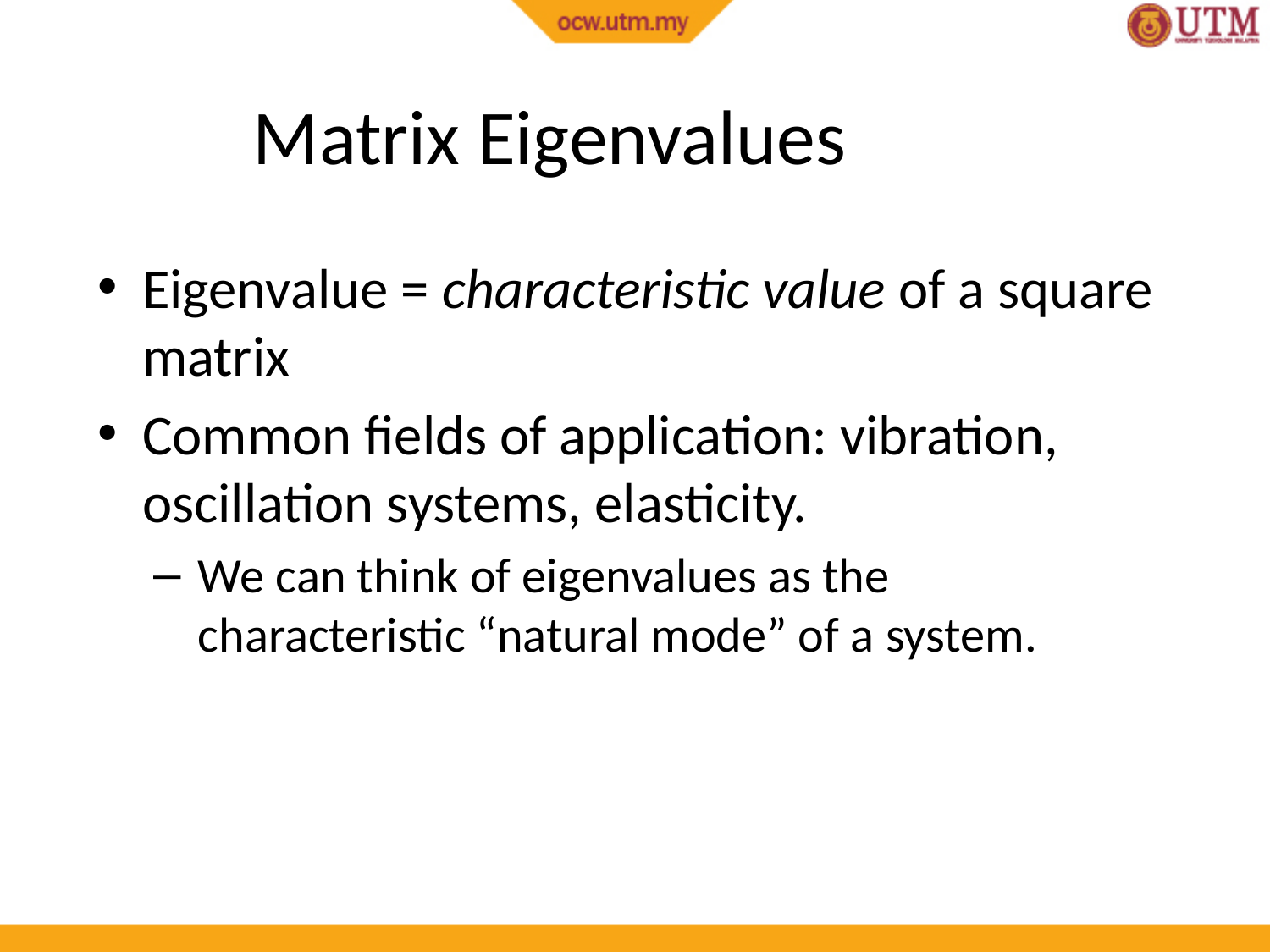

Matrix Eigenvalues
Eigenvalue = characteristic value of a square matrix
Common fields of application: vibration, oscillation systems, elasticity.
We can think of eigenvalues as the characteristic “natural mode” of a system.